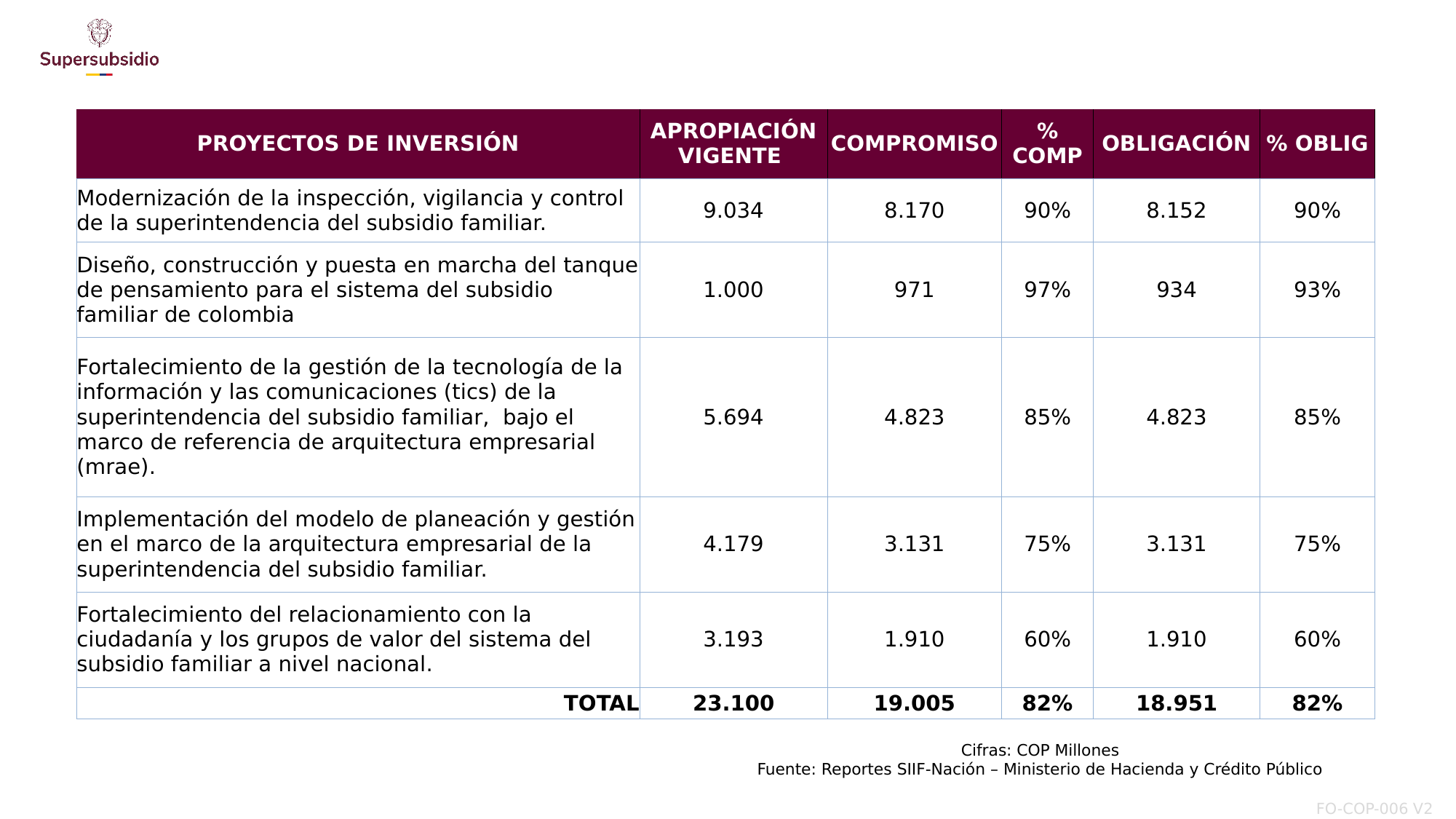

| PROYECTOS DE INVERSIÓN | APROPIACIÓN VIGENTE | COMPROMISO | % COMP | OBLIGACIÓN | % OBLIG |
| --- | --- | --- | --- | --- | --- |
| Modernización de la inspección, vigilancia y control de la superintendencia del subsidio familiar. | 9.034 | 8.170 | 90% | 8.152 | 90% |
| Diseño, construcción y puesta en marcha del tanque de pensamiento para el sistema del subsidio familiar de colombia | 1.000 | 971 | 97% | 934 | 93% |
| Fortalecimiento de la gestión de la tecnología de la información y las comunicaciones (tics) de la superintendencia del subsidio familiar, bajo el marco de referencia de arquitectura empresarial (mrae). | 5.694 | 4.823 | 85% | 4.823 | 85% |
| Implementación del modelo de planeación y gestión en el marco de la arquitectura empresarial de la superintendencia del subsidio familiar. | 4.179 | 3.131 | 75% | 3.131 | 75% |
| Fortalecimiento del relacionamiento con la ciudadanía y los grupos de valor del sistema del subsidio familiar a nivel nacional. | 3.193 | 1.910 | 60% | 1.910 | 60% |
| TOTAL | 23.100 | 19.005 | 82% | 18.951 | 82% |
Cifras: COP Millones
Fuente: Reportes SIIF-Nación – Ministerio de Hacienda y Crédito Público
| FO-COP-006 V2 |
| --- |